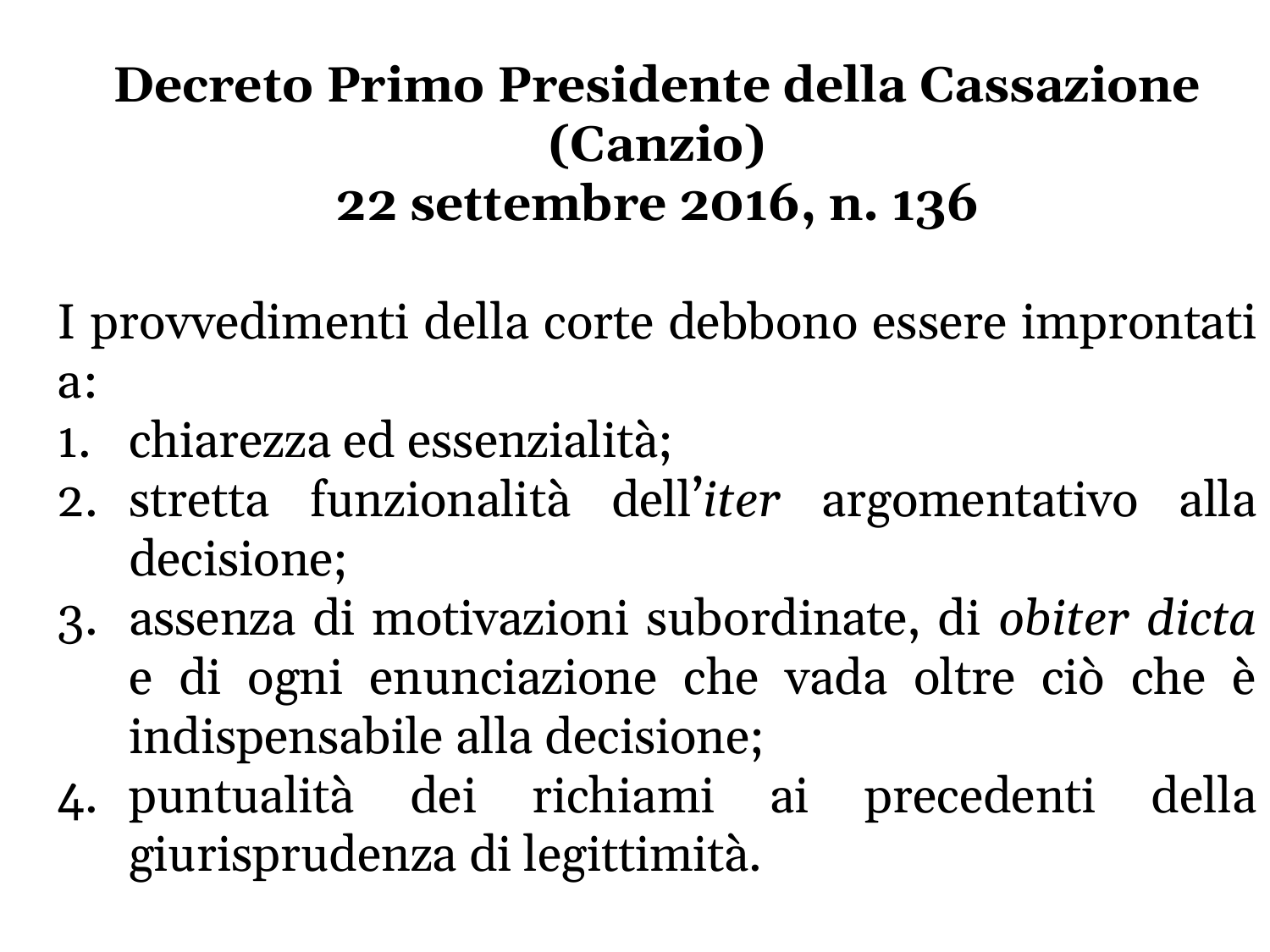

Decreto Primo Presidente della Cassazione (Canzio)
22 settembre 2016, n. 136

I provvedimenti della corte debbono essere improntati a:
chiarezza ed essenzialità;
stretta funzionalità dell’iter argomentativo alla decisione;
assenza di motivazioni subordinate, di obiter dicta e di ogni enunciazione che vada oltre ciò che è indispensabile alla decisione;
puntualità dei richiami ai precedenti della giurisprudenza di legittimità.